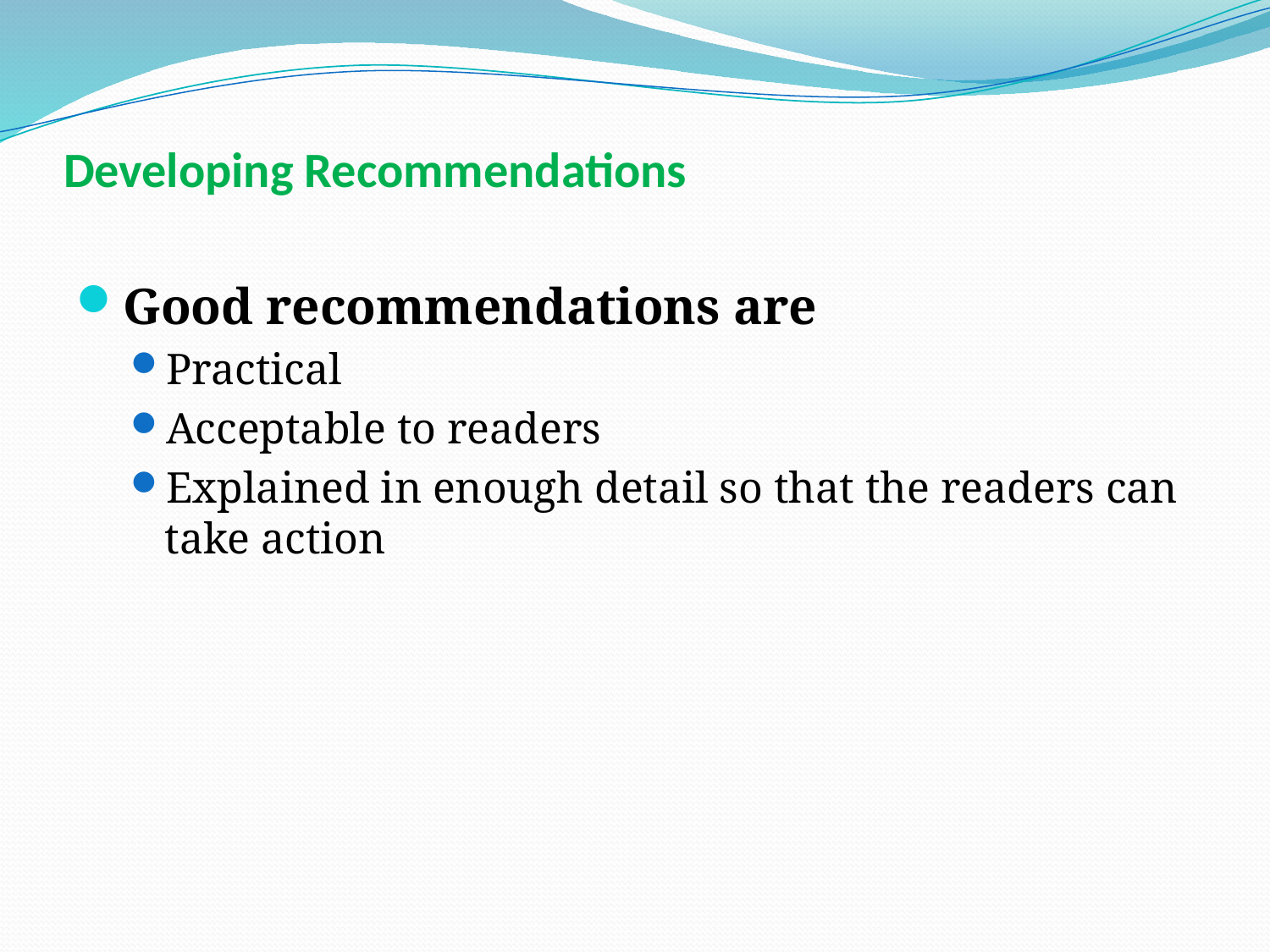

# Developing Recommendations
Good recommendations are
Practical
Acceptable to readers
Explained in enough detail so that the readers can take action